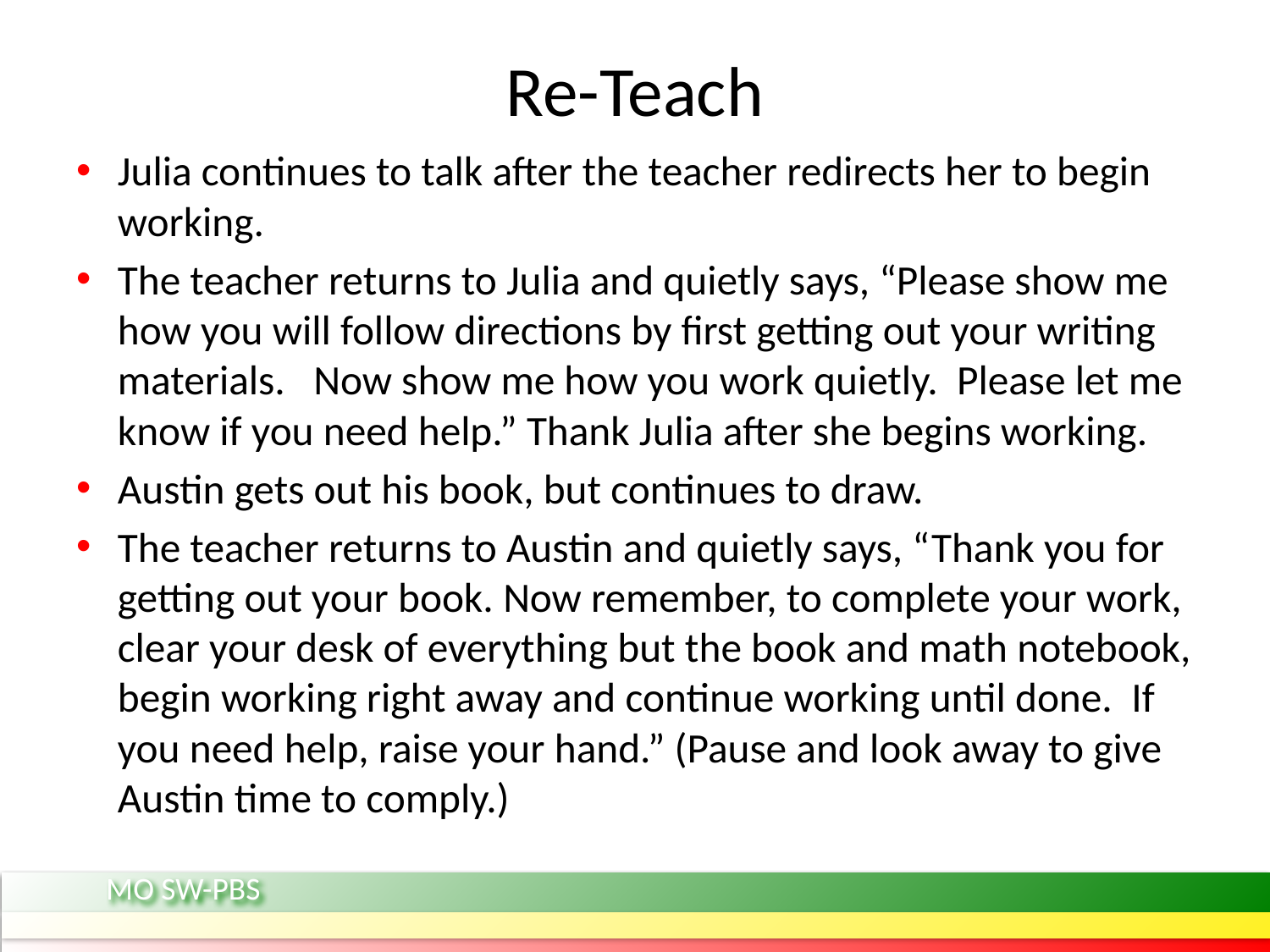

# Re-Teach
Julia continues to talk after the teacher redirects her to begin working.
The teacher returns to Julia and quietly says, “Please show me how you will follow directions by first getting out your writing materials.   Now show me how you work quietly.  Please let me know if you need help.” Thank Julia after she begins working.
Austin gets out his book, but continues to draw.
The teacher returns to Austin and quietly says, “Thank you for getting out your book. Now remember, to complete your work, clear your desk of everything but the book and math notebook, begin working right away and continue working until done.  If you need help, raise your hand.” (Pause and look away to give Austin time to comply.)
MO SW-PBS